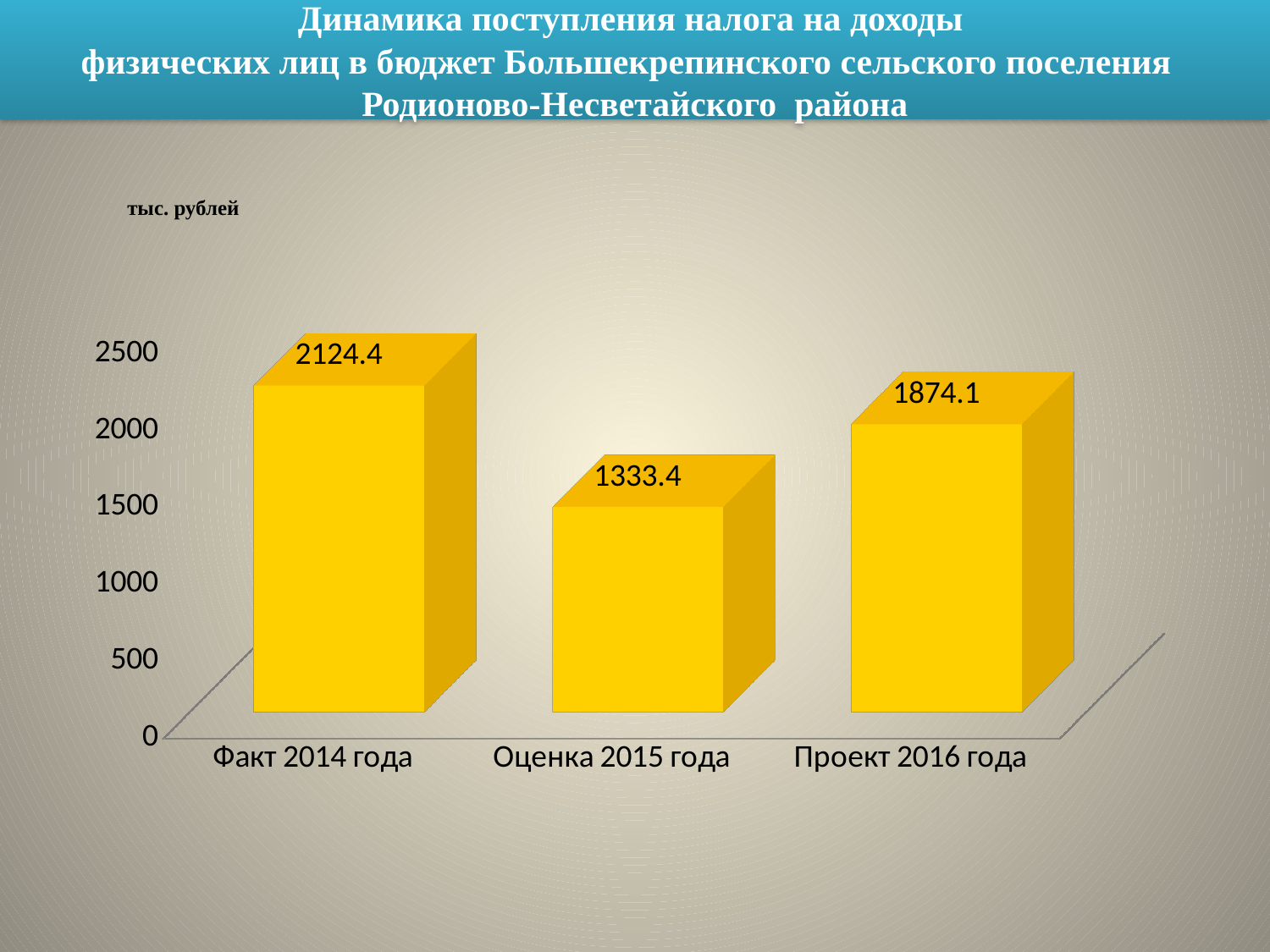

Динамика поступления налога на доходы
физических лиц в бюджет Большекрепинского сельского поселения   Родионово-Несветайского  района
тыс. рублей

[unsupported chart]